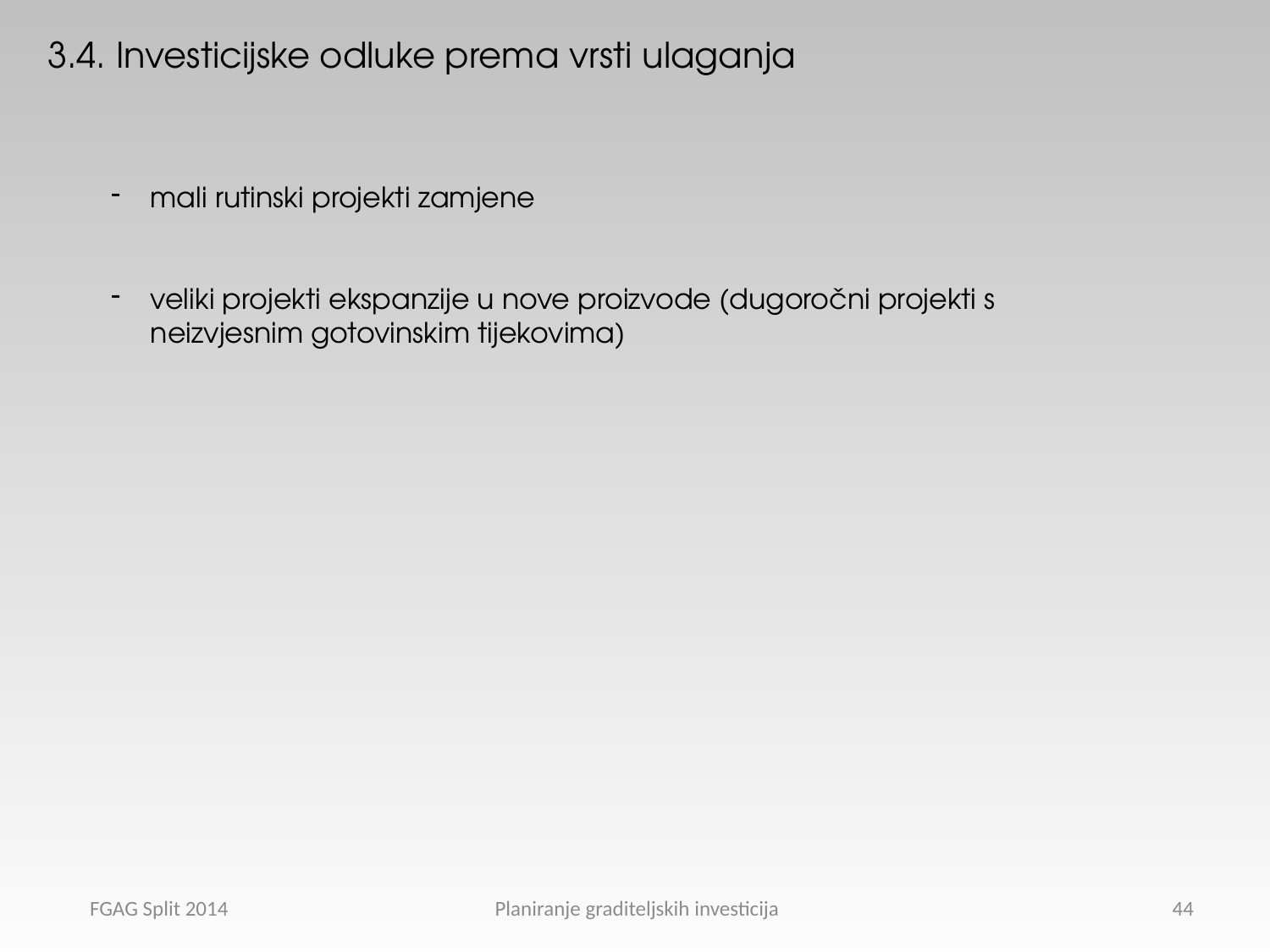

3.4. Investicijske odluke prema vrsti ulaganja

mali rutinski projekti zamjene

veliki projekti ekspanzije u nove proizvode (dugoročni projekti s neizvjesnim gotovinskim tijekovima)

FGAG Split 2014                                                       Planiranje graditeljskih investicija
44